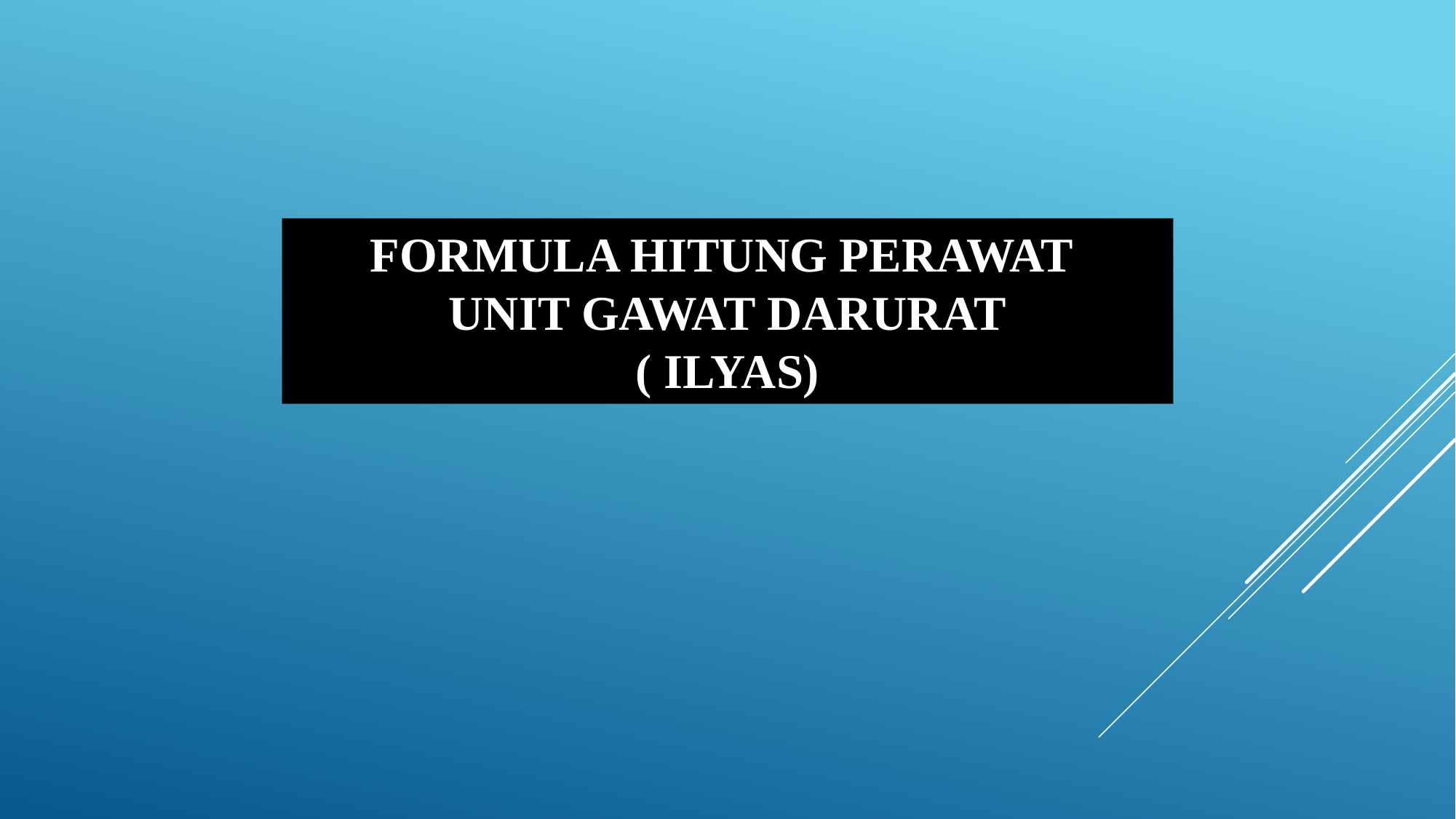

FORMULA HITUNG PERAWAT
UNIT GAWAT DARURAT
( ILYAS)